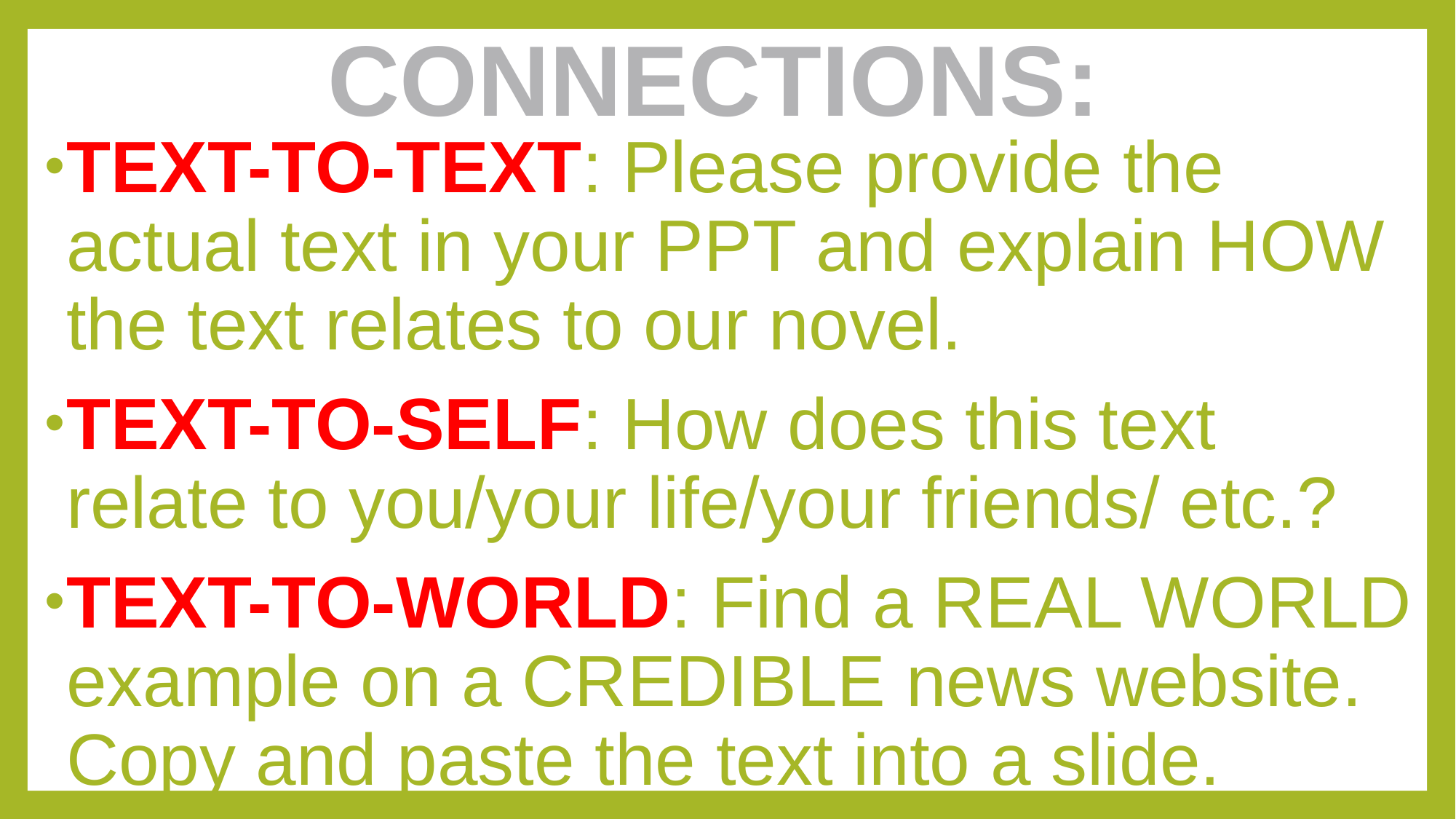

# CONNECTIONS:
TEXT-TO-TEXT: Please provide the actual text in your PPT and explain HOW the text relates to our novel.
TEXT-TO-SELF: How does this text relate to you/your life/your friends/ etc.?
TEXT-TO-WORLD: Find a REAL WORLD example on a CREDIBLE news website. Copy and paste the text into a slide.